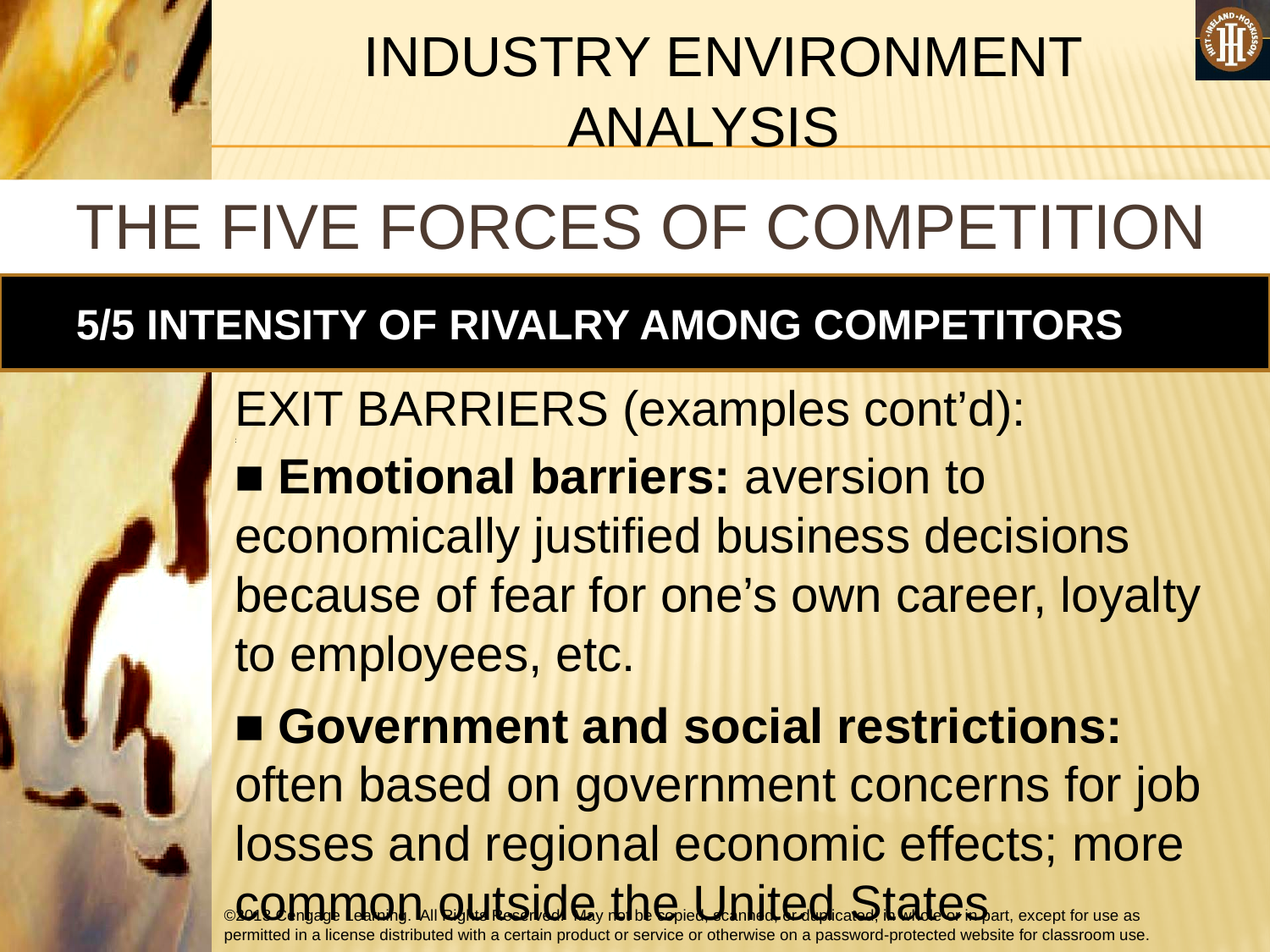

#
  INDUSTRY ENVIRONMENT ANALYSIS

THE FIVE FORCES OF COMPETITION MODEL

5/5 INTENSITY OF RIVALRY AMONG COMPETITORS
EXIT BARRIERS (examples cont’d):
:
■ Emotional barriers: aversion to economically justified business decisions because of fear for one’s own career, loyalty to employees, etc.

■ Government and social restrictions: often based on government concerns for job losses and regional economic effects; more common outside the United States